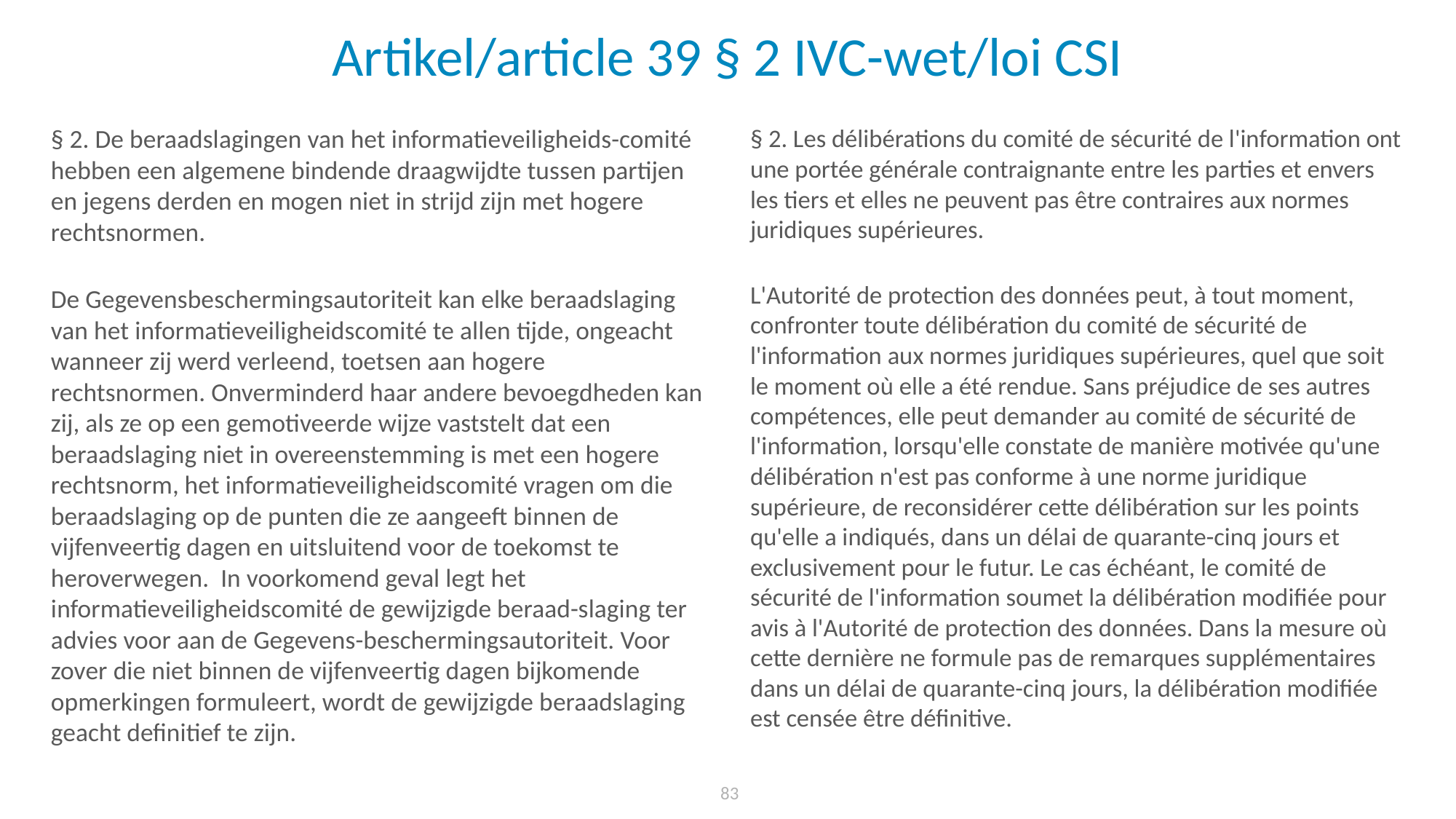

# Artikel/article 39 § 2 IVC-wet/loi CSI
§ 2. De beraadslagingen van het informatieveiligheids-comité hebben een algemene bindende draagwijdte tussen partijen en jegens derden en mogen niet in strijd zijn met hogere rechtsnormen.
De Gegevensbeschermingsautoriteit kan elke beraadslaging van het informatieveiligheidscomité te allen tijde, ongeacht wanneer zij werd verleend, toetsen aan hogere rechtsnormen. Onverminderd haar andere bevoegdheden kan zij, als ze op een gemotiveerde wijze vaststelt dat een beraadslaging niet in overeenstemming is met een hogere rechtsnorm, het informatieveiligheidscomité vragen om die beraadslaging op de punten die ze aangeeft binnen de vijfenveertig dagen en uitsluitend voor de toekomst te heroverwegen.  In voorkomend geval legt het informatieveiligheidscomité de gewijzigde beraad-slaging ter advies voor aan de Gegevens-beschermingsautoriteit. Voor zover die niet binnen de vijfenveertig dagen bijkomende opmerkingen formuleert, wordt de gewijzigde beraadslaging geacht definitief te zijn.

§ 2. Les délibérations du comité de sécurité de l'information ont une portée générale contraignante entre les parties et envers les tiers et elles ne peuvent pas être contraires aux normes juridiques supérieures.
L'Autorité de protection des données peut, à tout moment, confronter toute délibération du comité de sécurité de l'information aux normes juridiques supérieures, quel que soit le moment où elle a été rendue. Sans préjudice de ses autres compétences, elle peut demander au comité de sécurité de l'information, lorsqu'elle constate de manière motivée qu'une délibération n'est pas conforme à une norme juridique supérieure, de reconsidérer cette délibération sur les points qu'elle a indiqués, dans un délai de quarante-cinq jours et exclusivement pour le futur. Le cas échéant, le comité de sécurité de l'information soumet la délibération modifiée pour avis à l'Autorité de protection des données. Dans la mesure où cette dernière ne formule pas de remarques supplémentaires dans un délai de quarante-cinq jours, la délibération modifiée est censée être définitive.

83